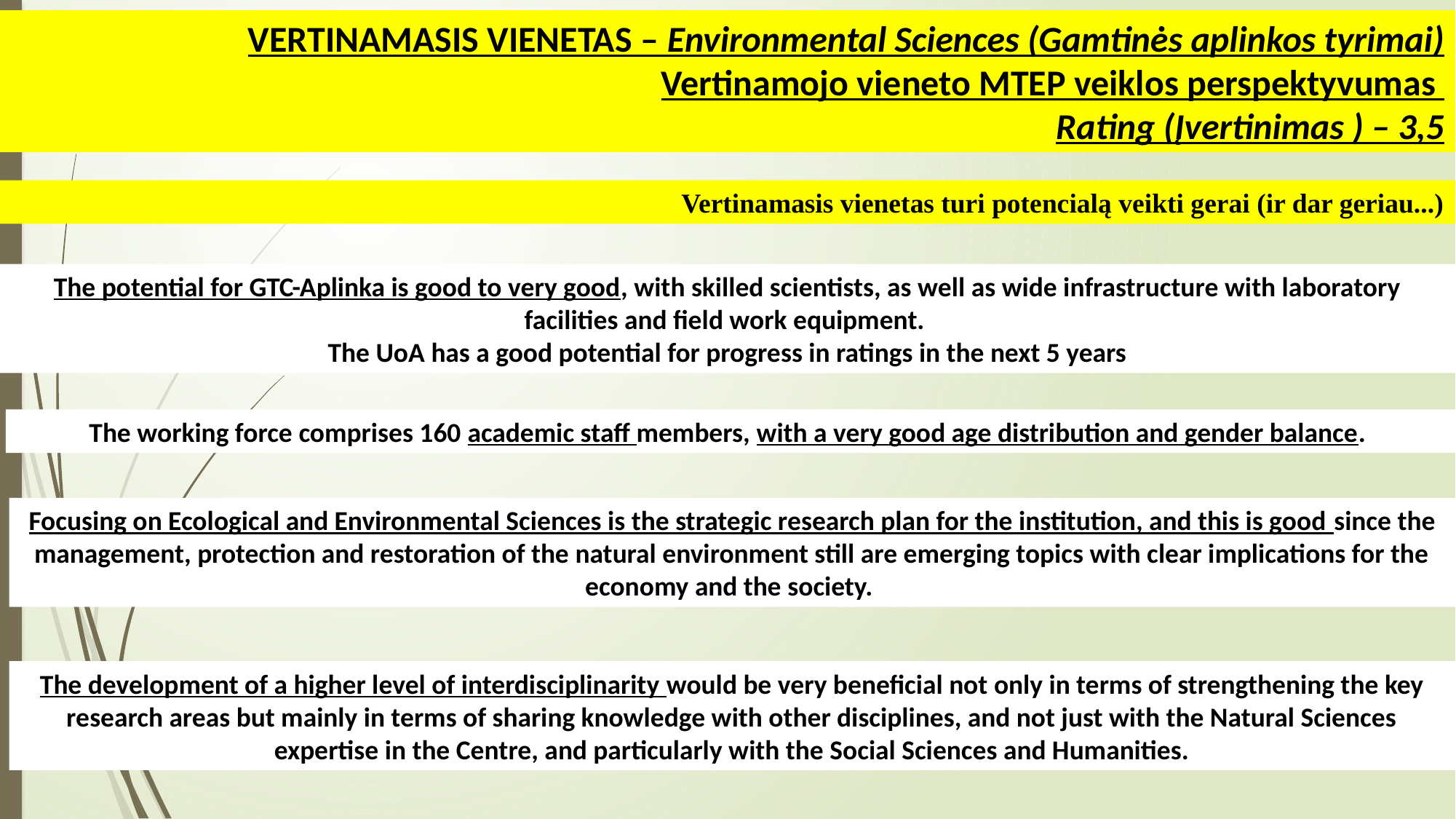

VERTINAMASIS VIENETAS – Environmental Sciences (Gamtinės aplinkos tyrimai)
Vertinamojo vieneto MTEP veiklos perspektyvumas
		Rating (Įvertinimas ) – 3,5
Vertinamasis vienetas turi potencialą veikti gerai (ir dar geriau...)
The potential for GTC-Aplinka is good to very good, with skilled scientists, as well as wide infrastructure with laboratory facilities and field work equipment.
The UoA has a good potential for progress in ratings in the next 5 years
The working force comprises 160 academic staff members, with a very good age distribution and gender balance.
Focusing on Ecological and Environmental Sciences is the strategic research plan for the institution, and this is good since the management, protection and restoration of the natural environment still are emerging topics with clear implications for the economy and the society.
The development of a higher level of interdisciplinarity would be very beneficial not only in terms of strengthening the key research areas but mainly in terms of sharing knowledge with other disciplines, and not just with the Natural Sciences expertise in the Centre, and particularly with the Social Sciences and Humanities.